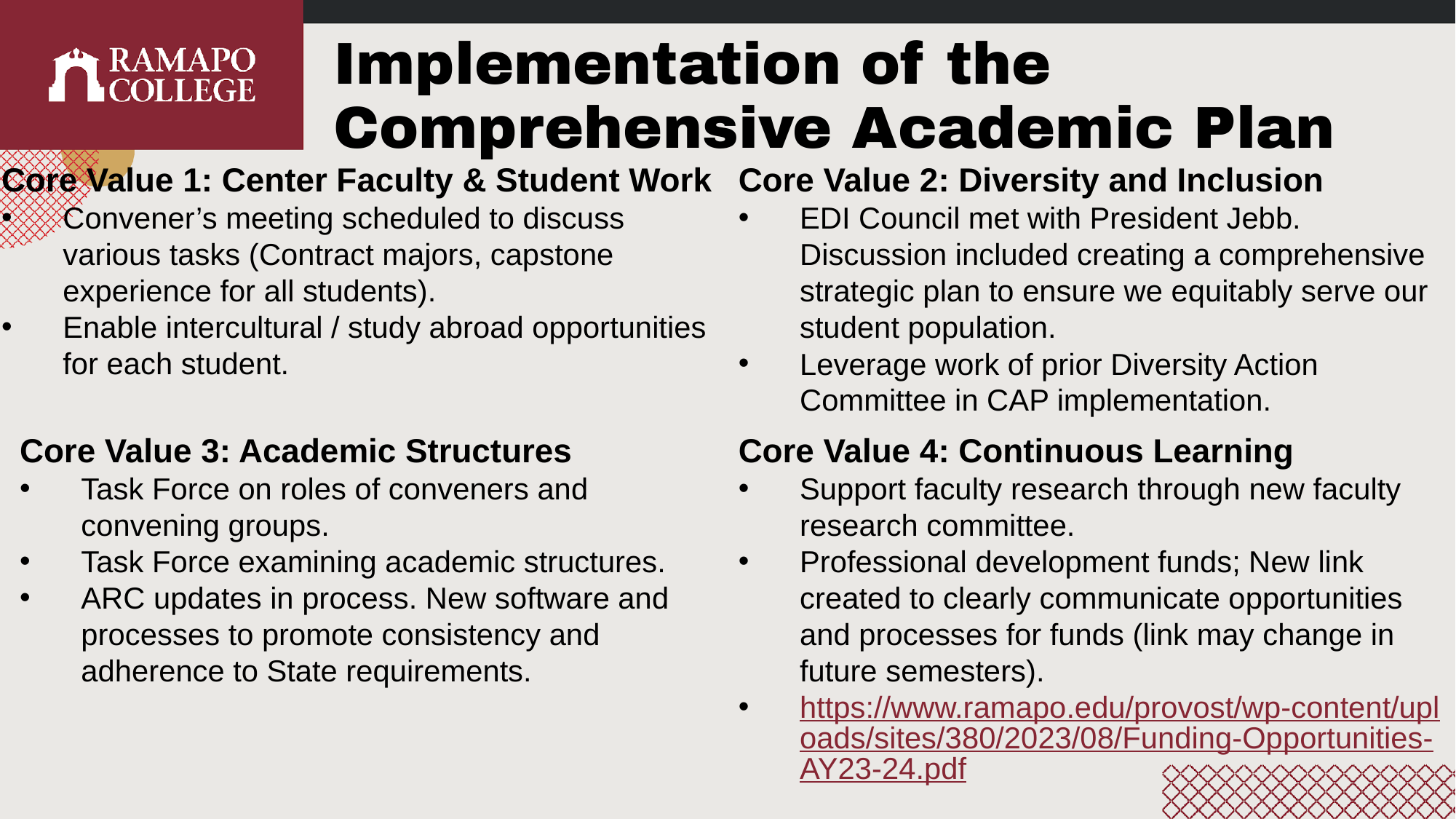

# Implementation of the Comprehensive Academic Plan
Core Value 1: Center Faculty & Student Work
Convener’s meeting scheduled to discuss various tasks (Contract majors, capstone experience for all students).
Enable intercultural / study abroad opportunities for each student.
Core Value 2: Diversity and Inclusion
EDI Council met with President Jebb. Discussion included creating a comprehensive strategic plan to ensure we equitably serve our student population.
Leverage work of prior Diversity Action Committee in CAP implementation.
Core Value 4: Continuous Learning
Support faculty research through new faculty research committee.
Professional development funds; New link created to clearly communicate opportunities and processes for funds (link may change in future semesters).
https://www.ramapo.edu/provost/wp-content/uploads/sites/380/2023/08/Funding-Opportunities-AY23-24.pdf
Core Value 3: Academic Structures
Task Force on roles of conveners and convening groups.
Task Force examining academic structures.
ARC updates in process. New software and processes to promote consistency and adherence to State requirements.